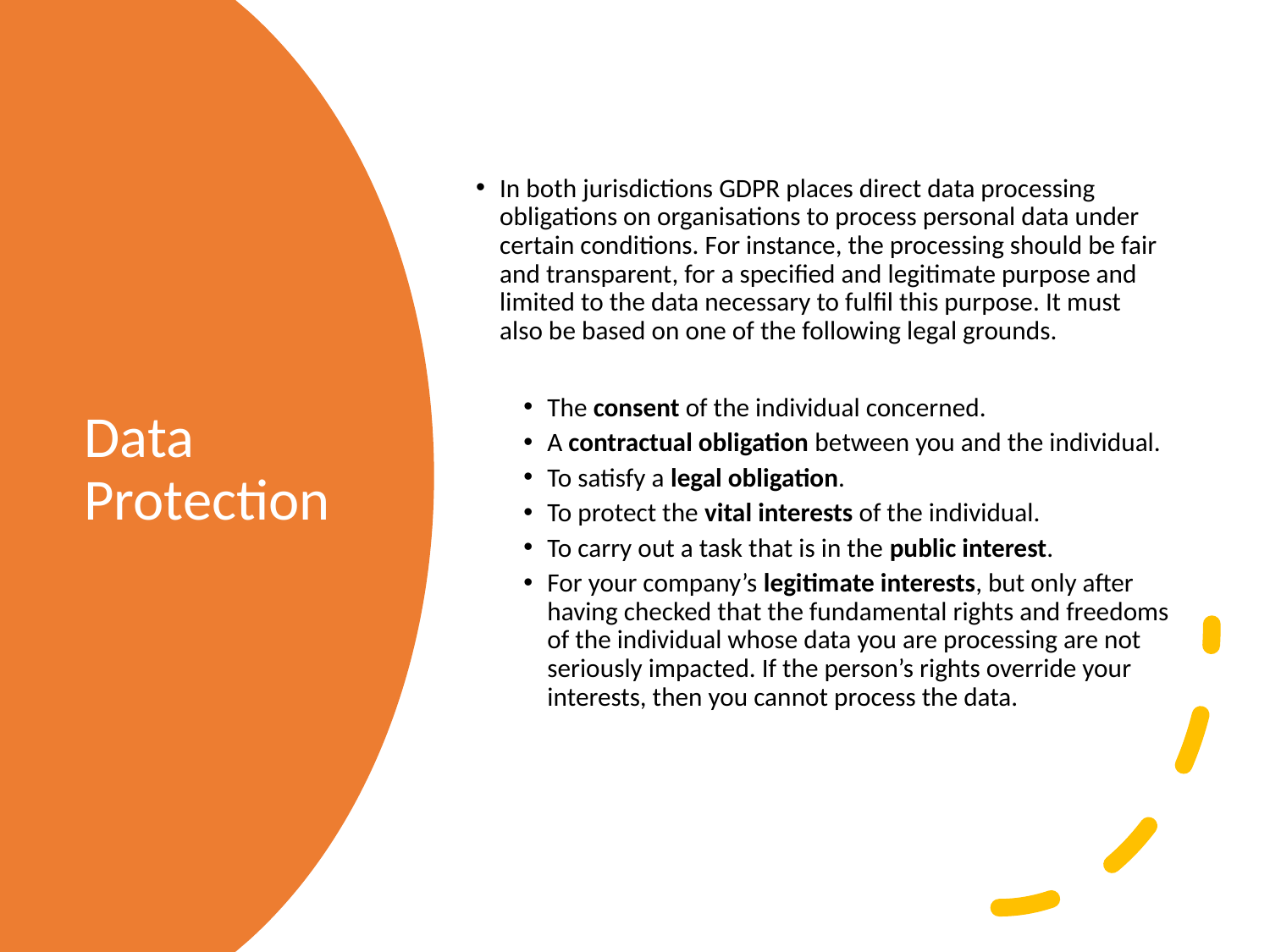

In both jurisdictions GDPR places direct data processing obligations on organisations to process personal data under certain conditions. For instance, the processing should be fair and transparent, for a specified and legitimate purpose and limited to the data necessary to fulfil this purpose. It must also be based on one of the following legal grounds.

The consent of the individual concerned.
A contractual obligation between you and the individual.
To satisfy a legal obligation.
To protect the vital interests of the individual.
To carry out a task that is in the public interest.
For your company’s legitimate interests, but only after having checked that the fundamental rights and freedoms of the individual whose data you are processing are not seriously impacted. If the person’s rights override your interests, then you cannot process the data.

# Data Protection